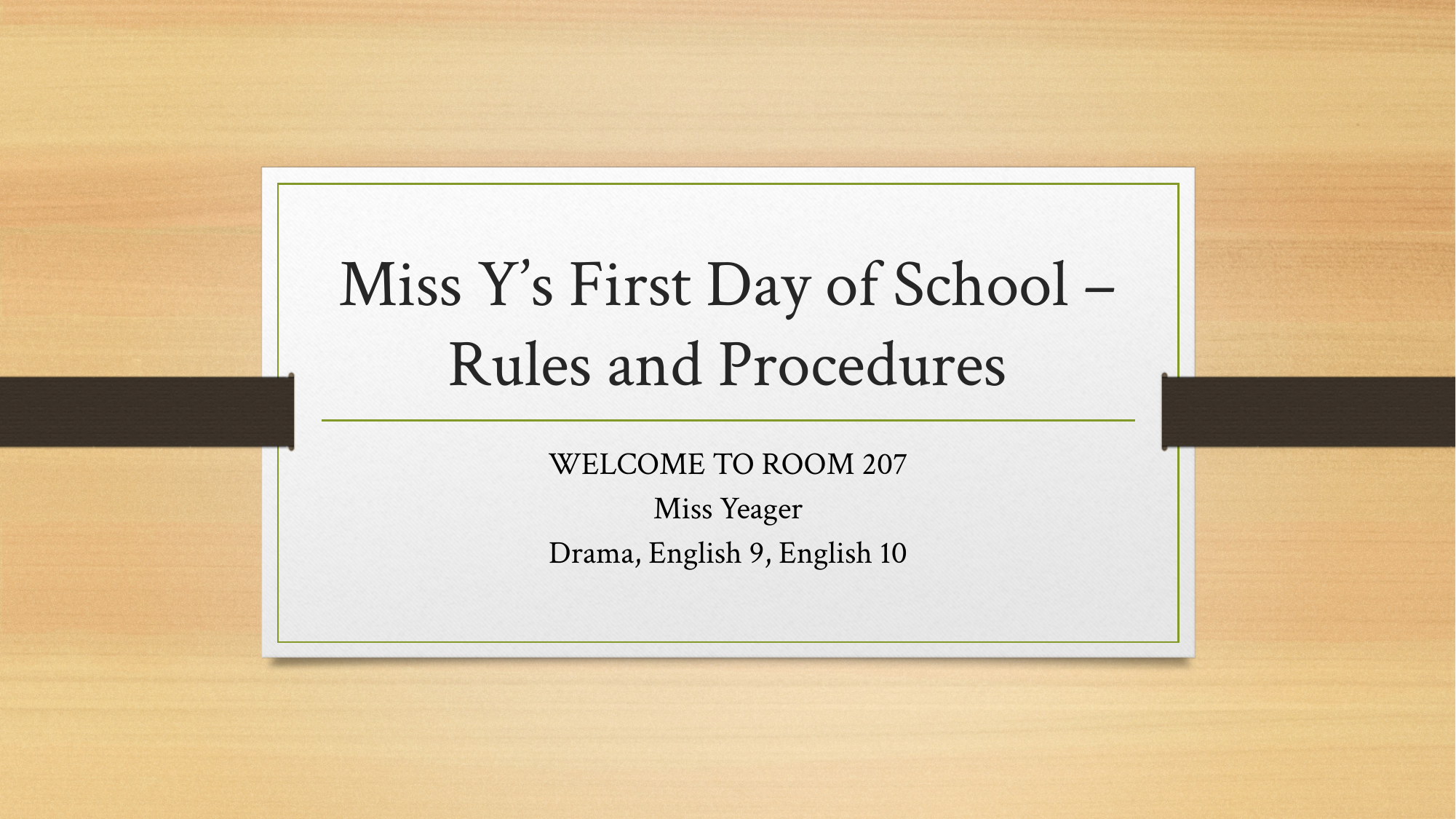

# Miss Y’s First Day of School –Rules and Procedures
WELCOME TO ROOM 207
Miss Yeager
Drama, English 9, English 10